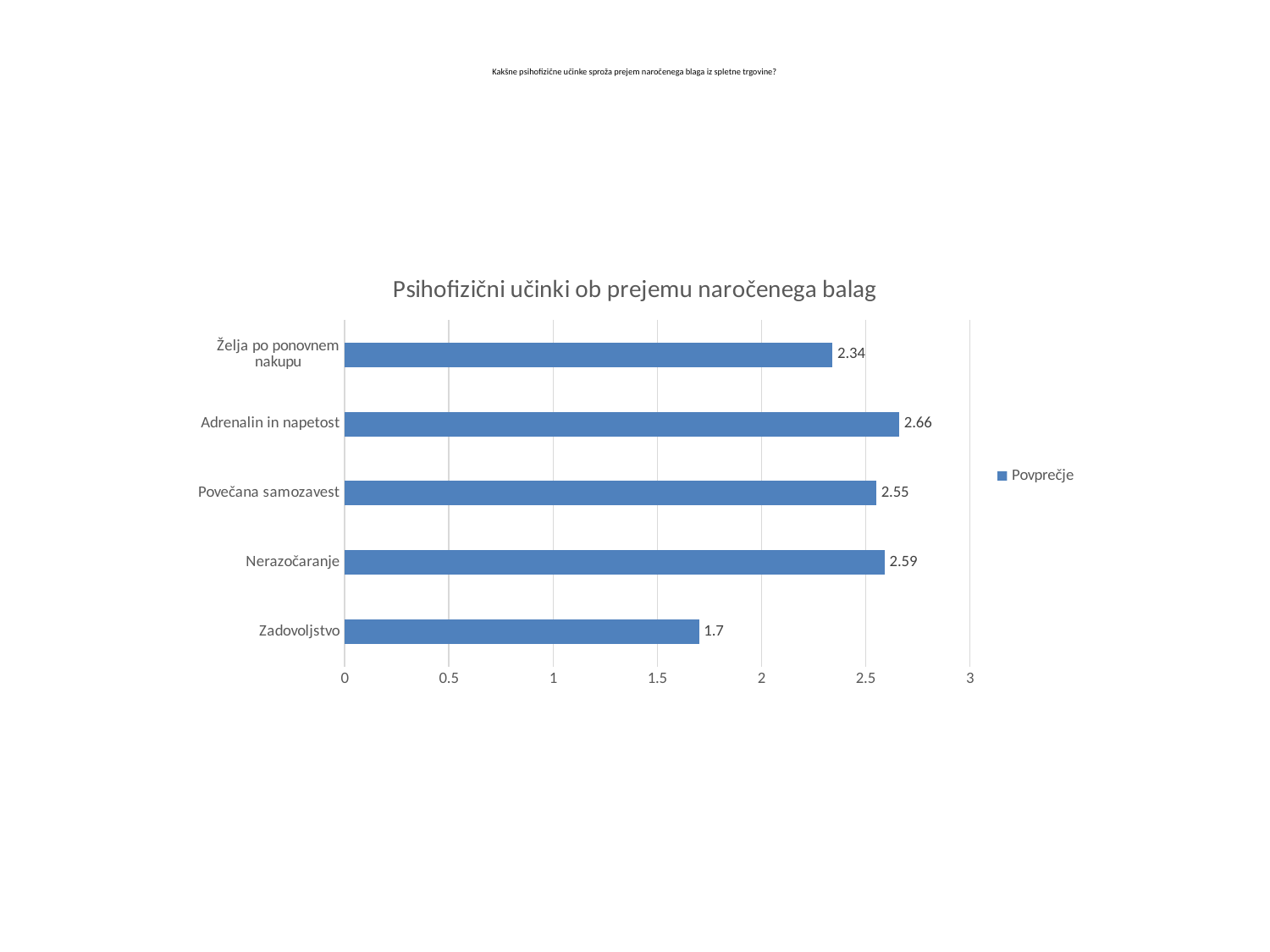

# Kakšne psihofizične učinke sproža prejem naročenega blaga iz spletne trgovine?

### Chart: Psihofizični učinki ob prejemu naročenega balag

| Category | Povprečje |
|---|---|
| Zadovoljstvo | 1.7 |
| Nerazočaranje | 2.59 |
| Povečana samozavest | 2.55 |
| Adrenalin in napetost | 2.66 |
| Želja po ponovnem nakupu | 2.34 |